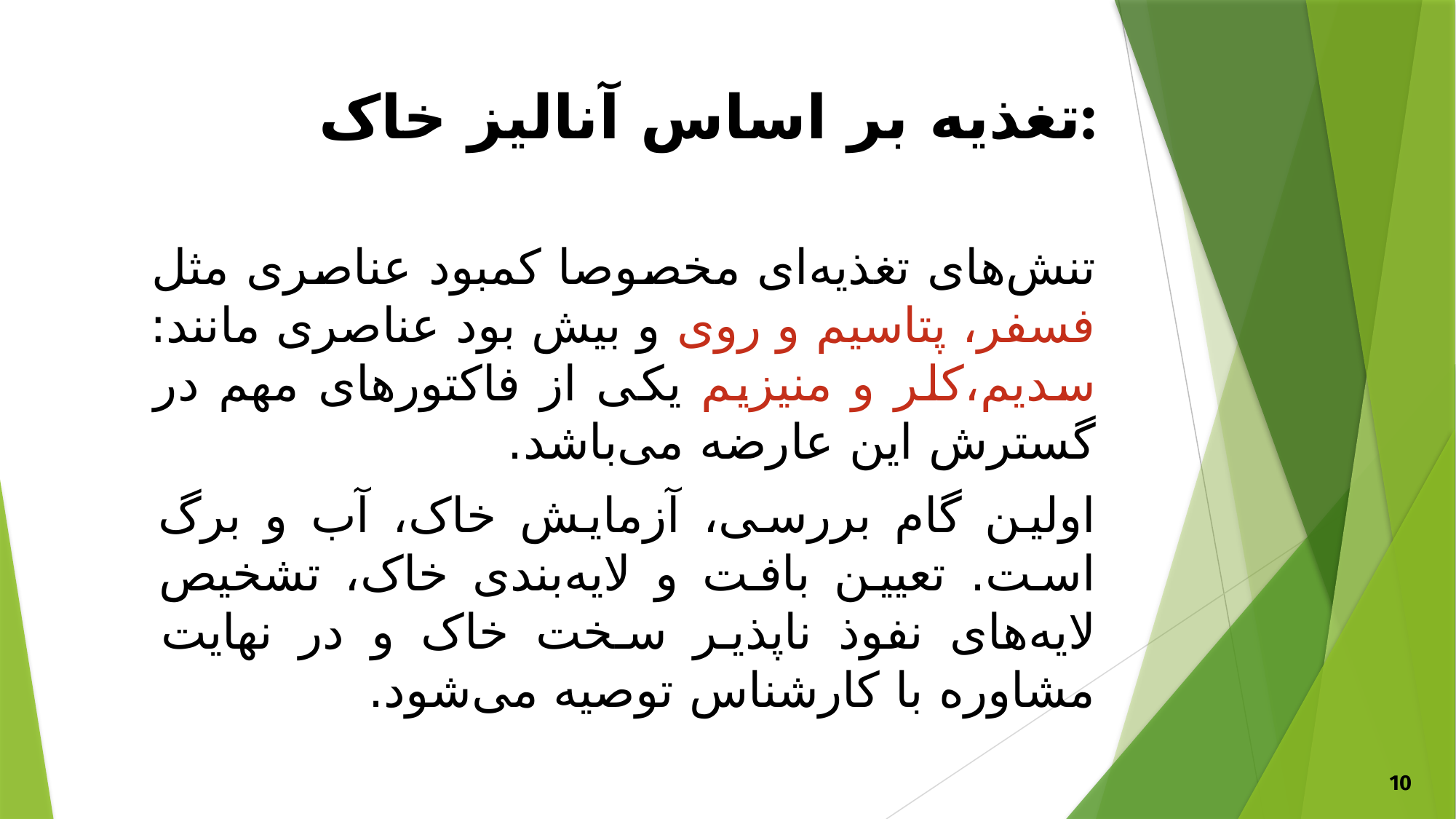

# تغذیه بر اساس آنالیز خاک:
تنش‌های تغذیه‌ای مخصوصا کمبود عناصری مثل فسفر، پتاسیم و روی و بیش بود عناصری مانند: سدیم،کلر و منیزیم یکی از فاکتورهای مهم در گسترش این عارضه می‌باشد.
اولین گام بررسی، آزمایش خاک، آب و برگ است. تعیین بافت و لایه‌بندی خاک، تشخیص لایه‌های نفوذ ناپذیر سخت خاک و در نهایت مشاوره با کارشناس توصیه می‌شود.
10